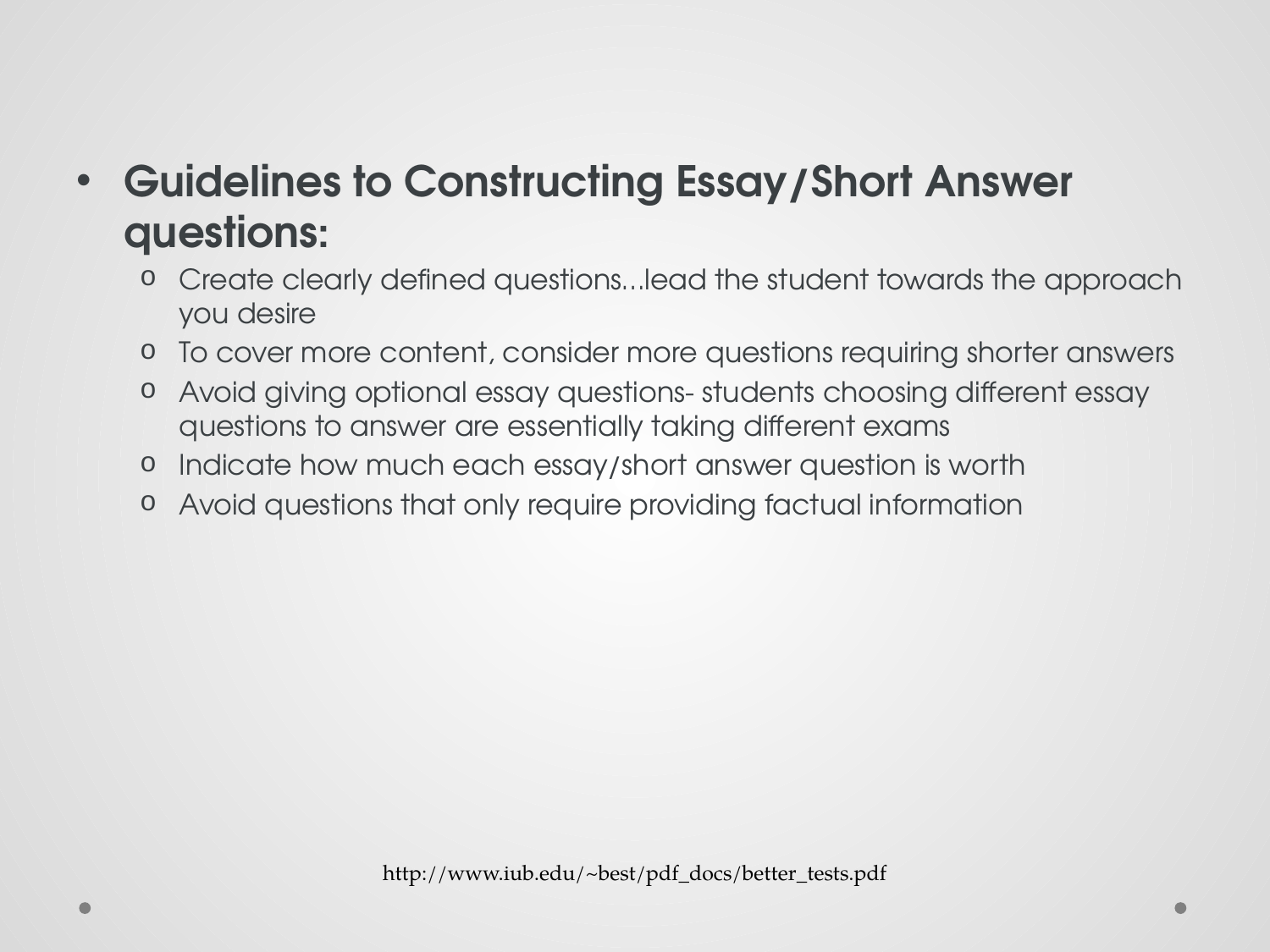

Guidelines to Constructing Essay/Short Answer questions:
Create clearly defined questions…lead the student towards the approach you desire
To cover more content, consider more questions requiring shorter answers
Avoid giving optional essay questions- students choosing different essay questions to answer are essentially taking different exams
Indicate how much each essay/short answer question is worth
Avoid questions that only require providing factual information
http://www.iub.edu/~best/pdf_docs/better_tests.pdf